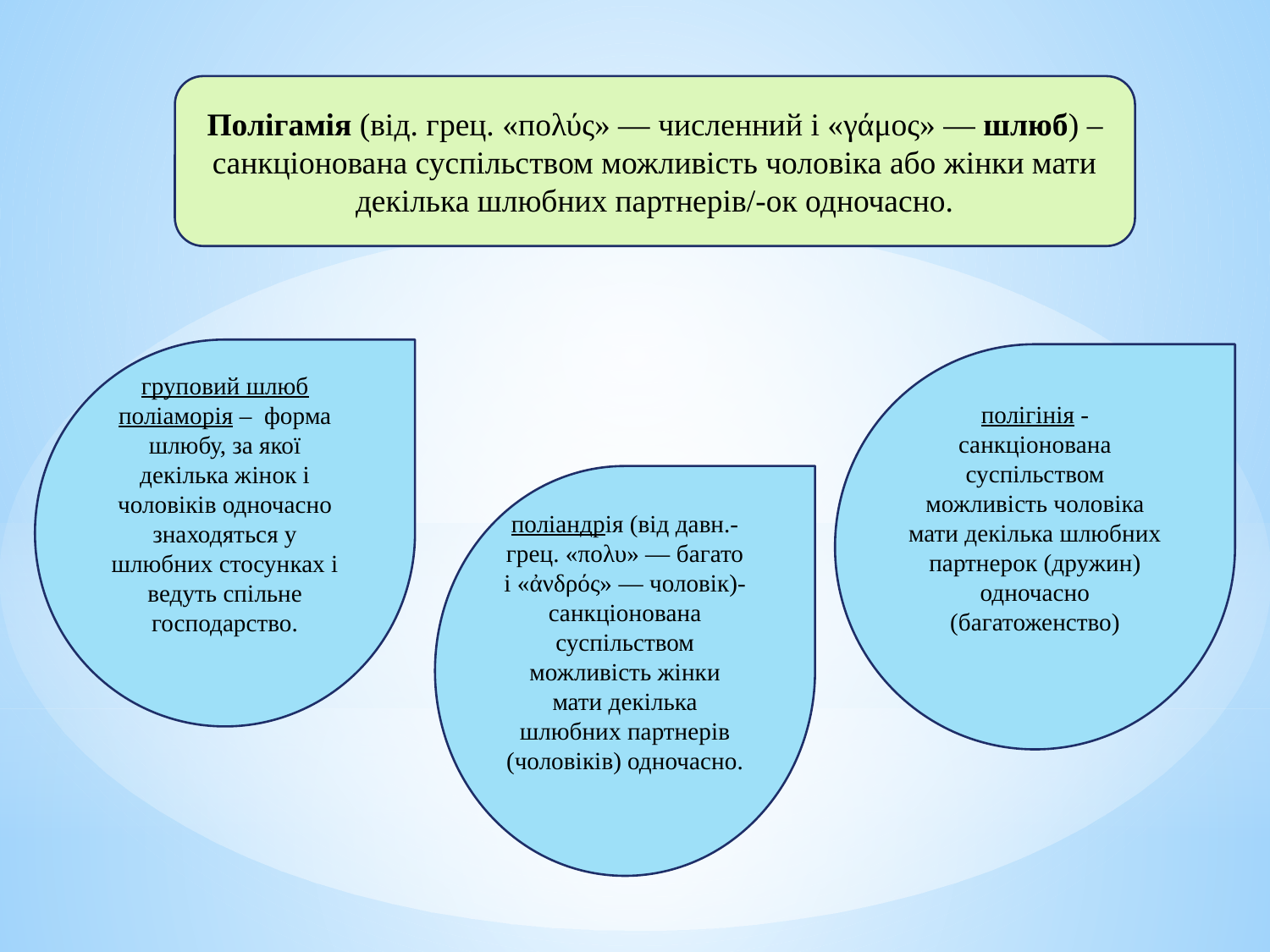

Полігамія (від. грец. «пολύς» — численний і «γάμος» — шлюб) – санкціонована суспільством можливість чоловіка або жінки мати декілька шлюбних партнерів/-ок одночасно.
груповий шлюб
поліаморія –  форма шлюбу, за якої декілька жінок і чоловіків одночасно знаходяться у шлюбних стосунках і ведуть спільне господарство.
полігінія - санкціонована суспільством можливість чоловіка мати декілька шлюбних партнерок (дружин) одночасно (багатоженство)
поліандрія (від давн.-грец. «πολυ» — багато і «ἀνδρός» — чоловік)- санкціонована суспільством можливість жінки мати декілька шлюбних партнерів (чоловіків) одночасно.